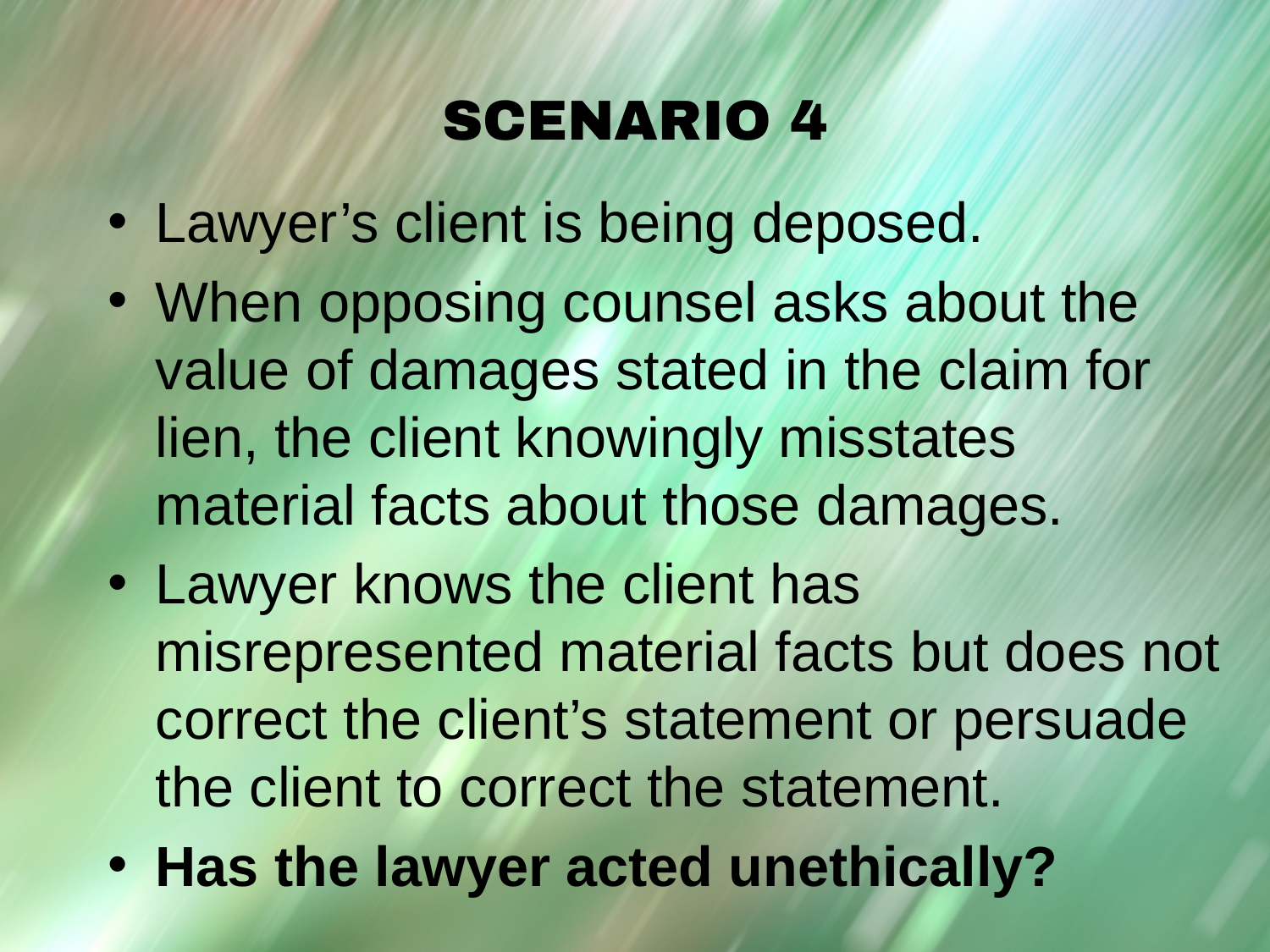

# Scenario 4
Lawyer’s client is being deposed.
When opposing counsel asks about the value of damages stated in the claim for lien, the client knowingly misstates material facts about those damages.
Lawyer knows the client has misrepresented material facts but does not correct the client’s statement or persuade the client to correct the statement.
Has the lawyer acted unethically?